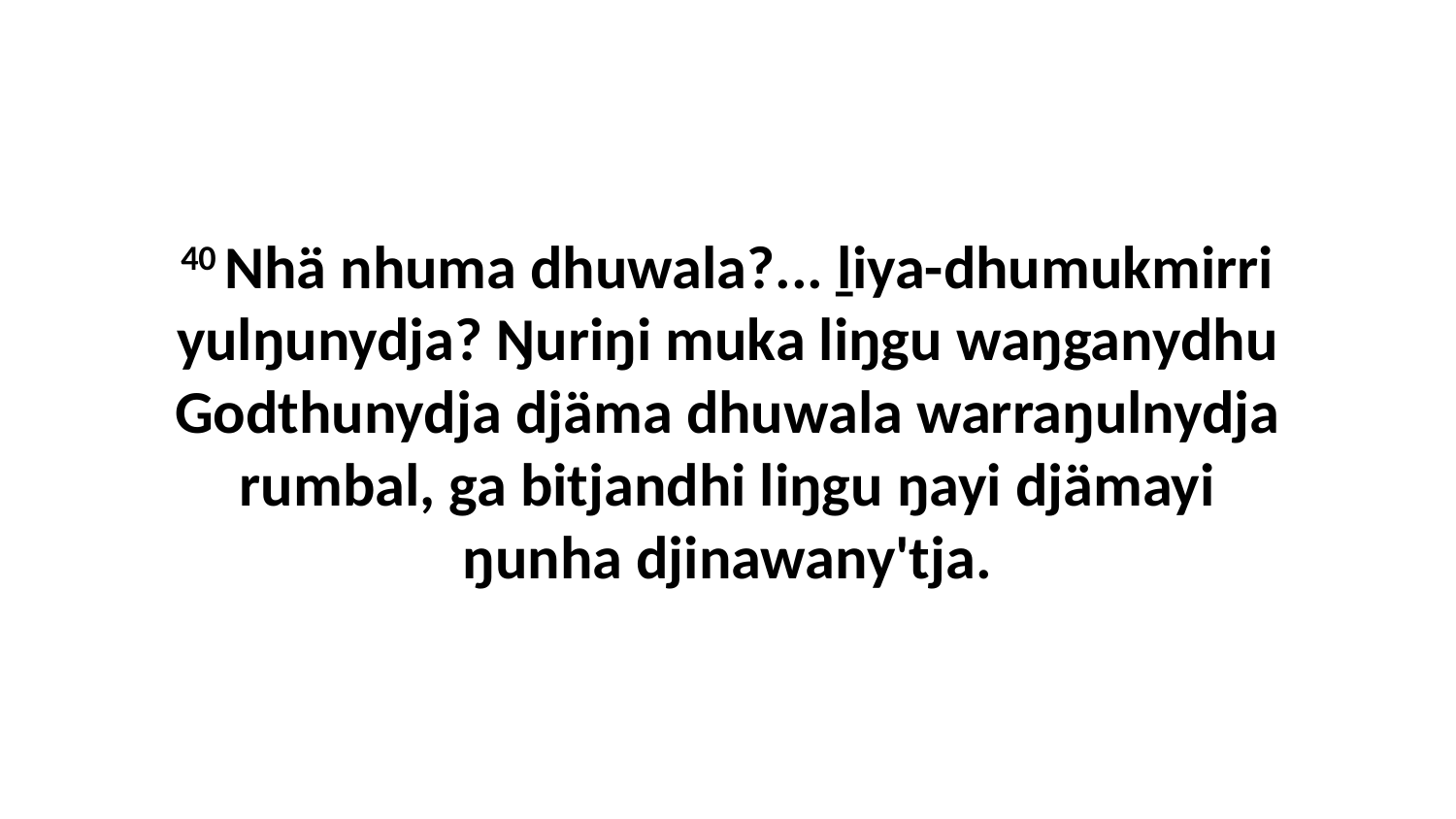

40 Nhä nhuma dhuwala?... ḻiya-dhumukmirri yulŋunydja? Ŋuriŋi muka liŋgu waŋganydhu Godthunydja djäma dhuwala warraŋulnydja rumbal, ga bitjandhi liŋgu ŋayi djämayi ŋunha djinawany'tja.